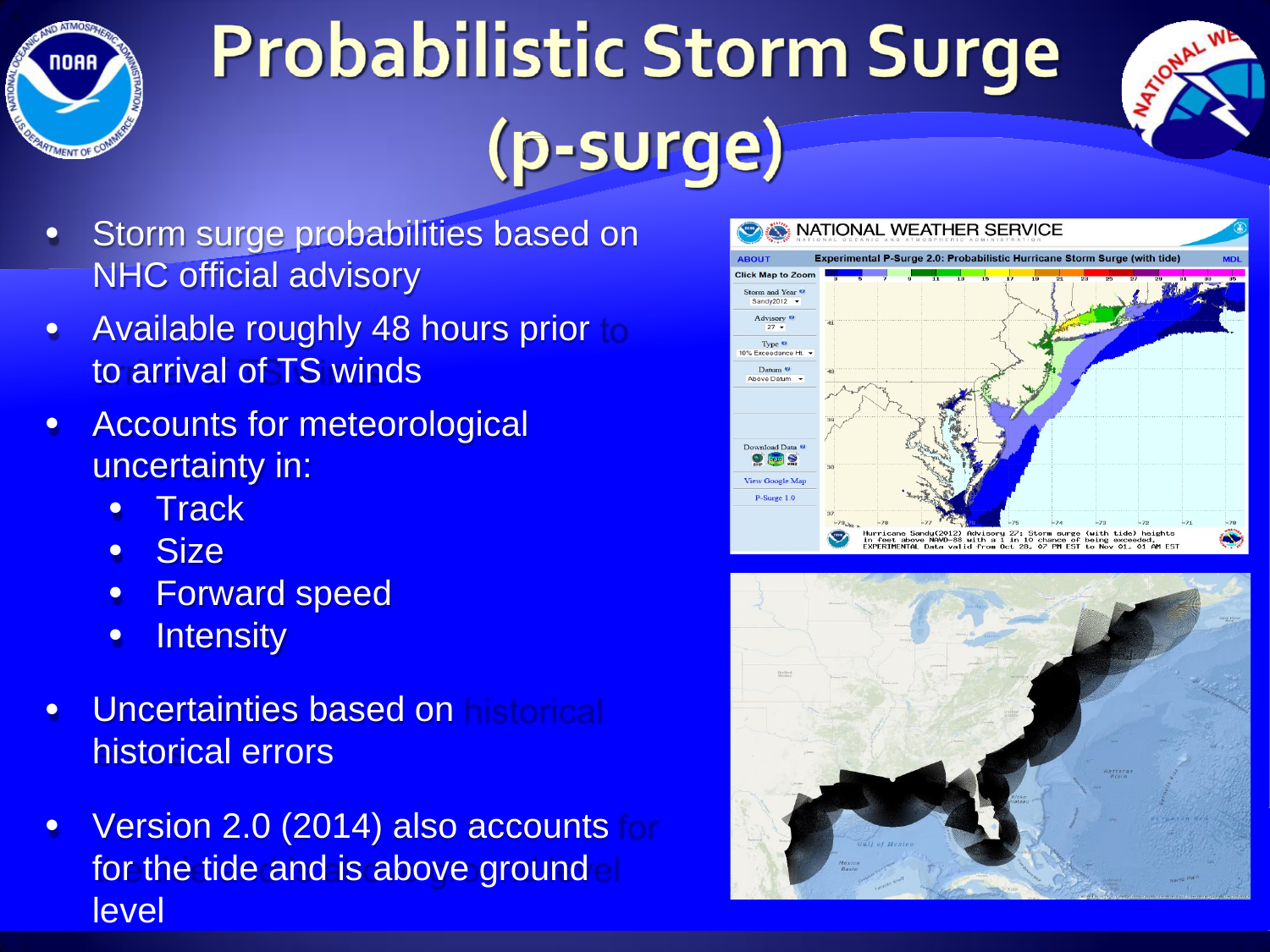

Storm surge probabilities based on
NHC official advisory

Available roughly 48 hours prior to arrival of TS winds

Accounts for meteorological
uncertainty in:
Track
Size
Forward speed
Intensity

Uncertainties based on historical errors

Version 2.0 (2014) also accounts for the tide and is above ground level